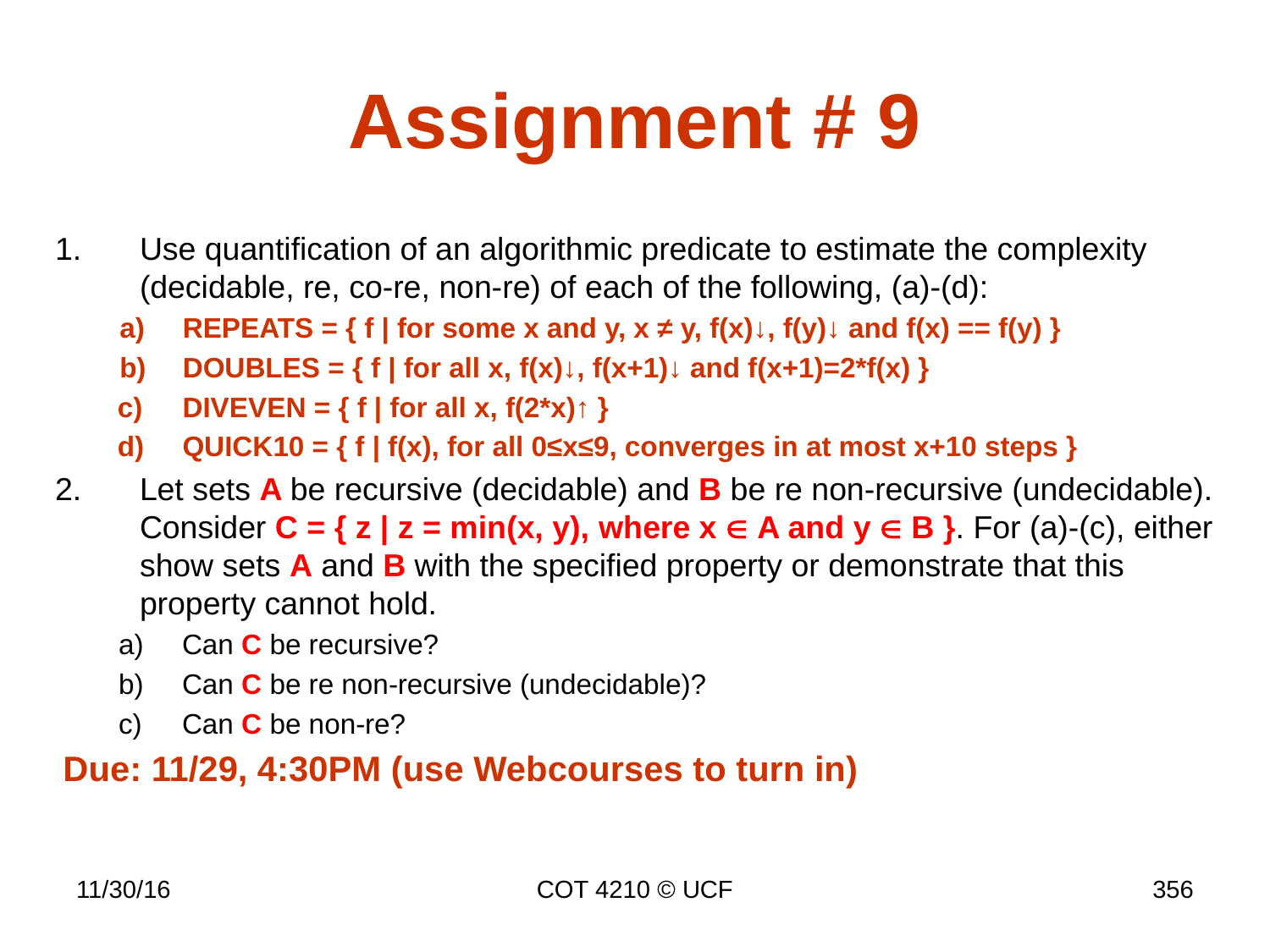

# Assignment # 9
Use quantification of an algorithmic predicate to estimate the complexity (decidable, re, co-re, non-re) of each of the following, (a)-(d):
REPEATS = { f | for some x and y, x ≠ y, f(x)↓, f(y)↓ and f(x) == f(y) }
DOUBLES = { f | for all x, f(x)↓, f(x+1)↓ and f(x+1)=2*f(x) }
DIVEVEN = { f | for all x, f(2*x)↑ }
QUICK10 = { f | f(x), for all 0≤x≤9, converges in at most x+10 steps }
Let sets A be recursive (decidable) and B be re non-recursive (undecidable).
Consider C = { z | z = min(x, y), where x ∈ A and y ∈ B }. For (a)-(c), either show sets A and B with the specified property or demonstrate that this property cannot hold.
Can C be recursive?
Can C be re non-recursive (undecidable)?
Can C be non-re?
Due: 11/29, 4:30PM (use Webcourses to turn in)

11/30/16
COT 4210 © UCF
356